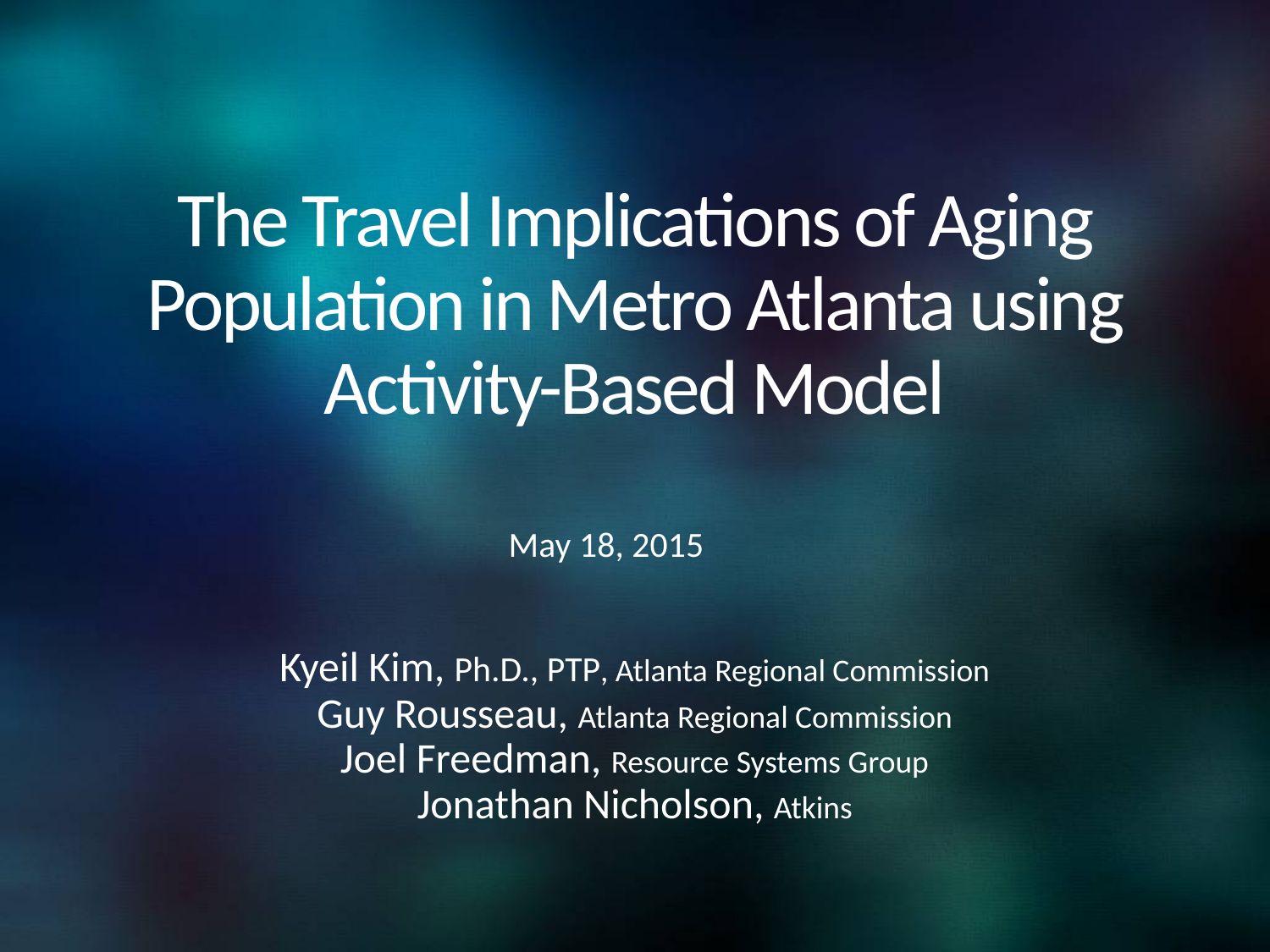

# The Travel Implications of Aging Population in Metro Atlanta using Activity-Based Model
May 18, 2015
Kyeil Kim, Ph.D., PTP, Atlanta Regional Commission
Guy Rousseau, Atlanta Regional Commission
Joel Freedman, Resource Systems Group
Jonathan Nicholson, Atkins